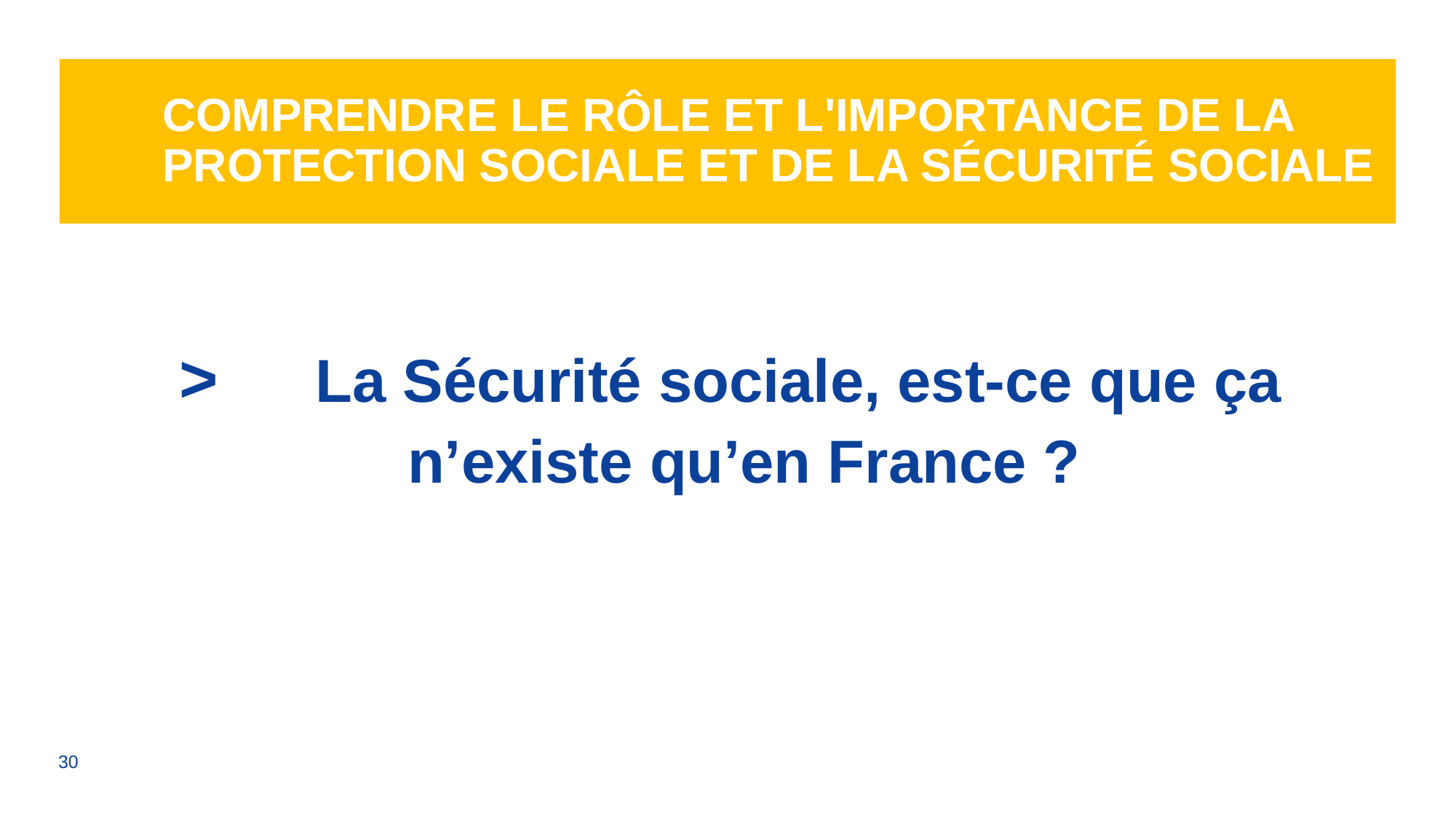

# comprendre LE RÔLE ET l'importance de la protection sociale et de la sécurité sociale
>	La Sécurité sociale, est-ce que ça n’existe qu’en France ?
30